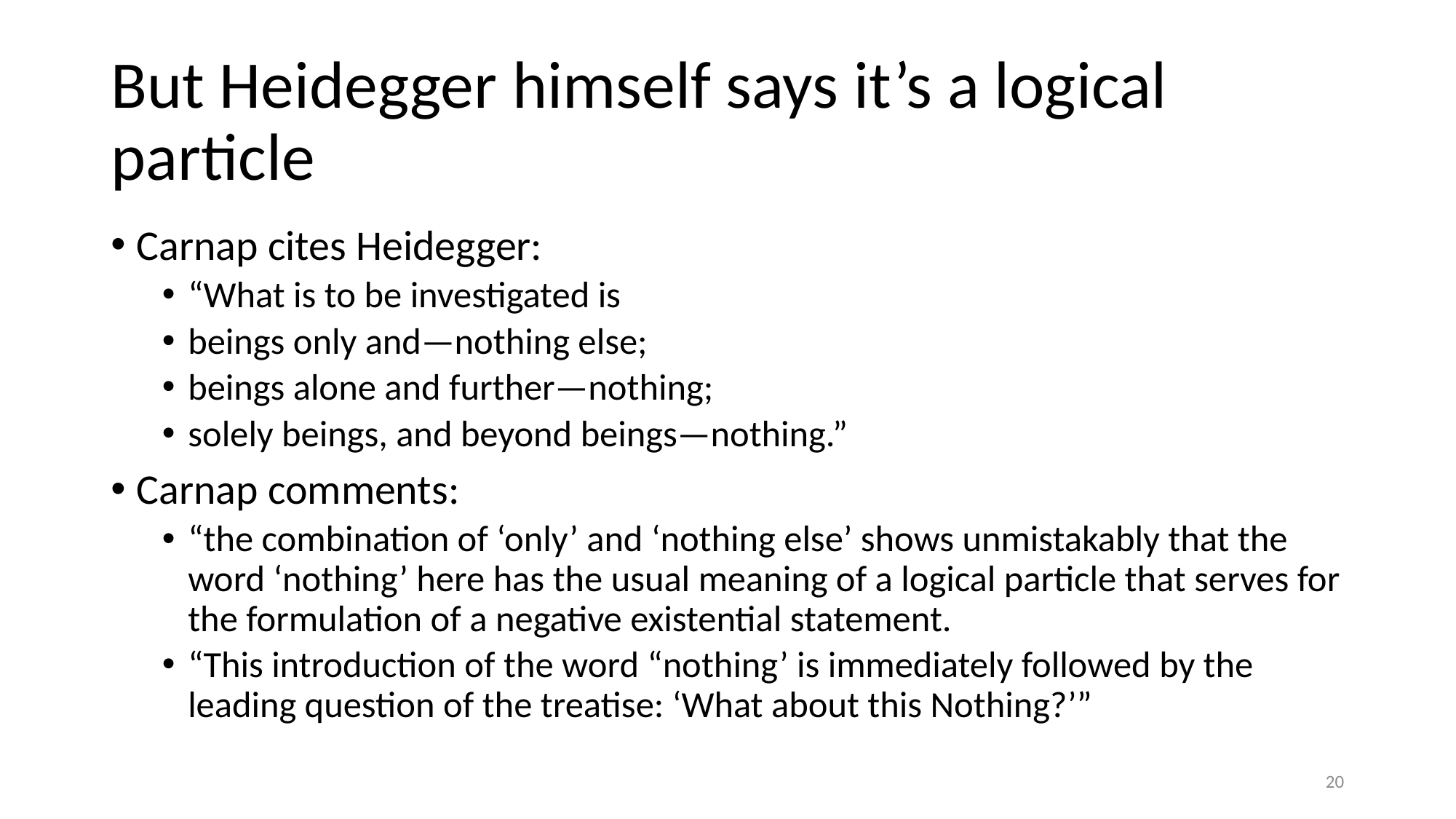

# But Heidegger himself says it’s a logical particle
Carnap cites Heidegger:
“What is to be investigated is
beings only and—nothing else;
beings alone and further—nothing;
solely beings, and beyond beings—nothing.”
Carnap comments:
“the combination of ‘only’ and ‘nothing else’ shows unmistakably that the word ‘nothing’ here has the usual meaning of a logical particle that serves for the formulation of a negative existential statement.
“This introduction of the word “nothing’ is immediately followed by the leading question of the treatise: ‘What about this Nothing?’”
20